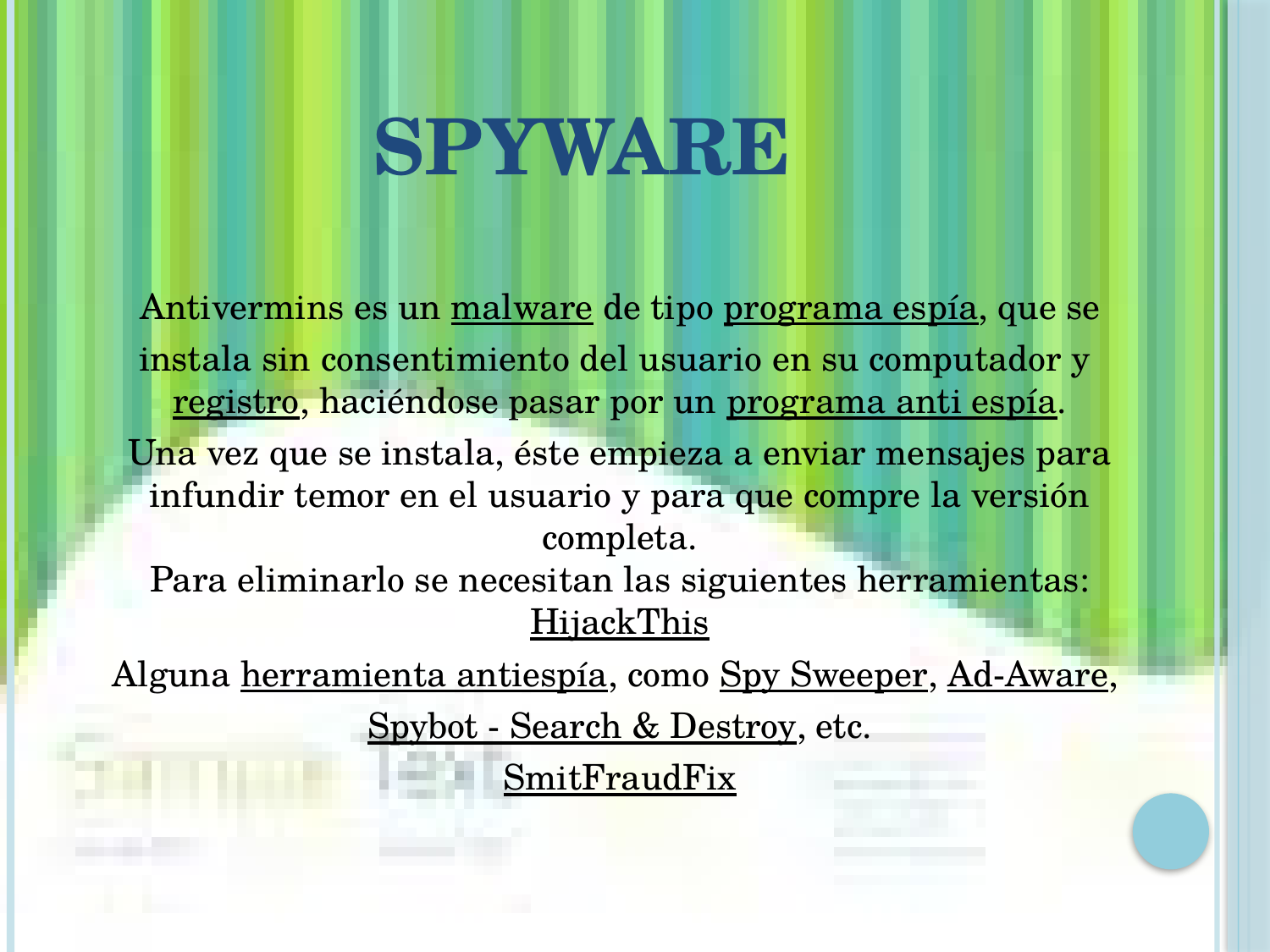

# spyware
Antivermins es un malware de tipo programa espía, que se instala sin consentimiento del usuario en su computador y registro, haciéndose pasar por un programa anti espía.
Una vez que se instala, éste empieza a enviar mensajes para infundir temor en el usuario y para que compre la versión completa.
Para eliminarlo se necesitan las siguientes herramientas:
HijackThis
Alguna herramienta antiespía, como Spy Sweeper, Ad-Aware, Spybot - Search & Destroy, etc.
SmitFraudFix